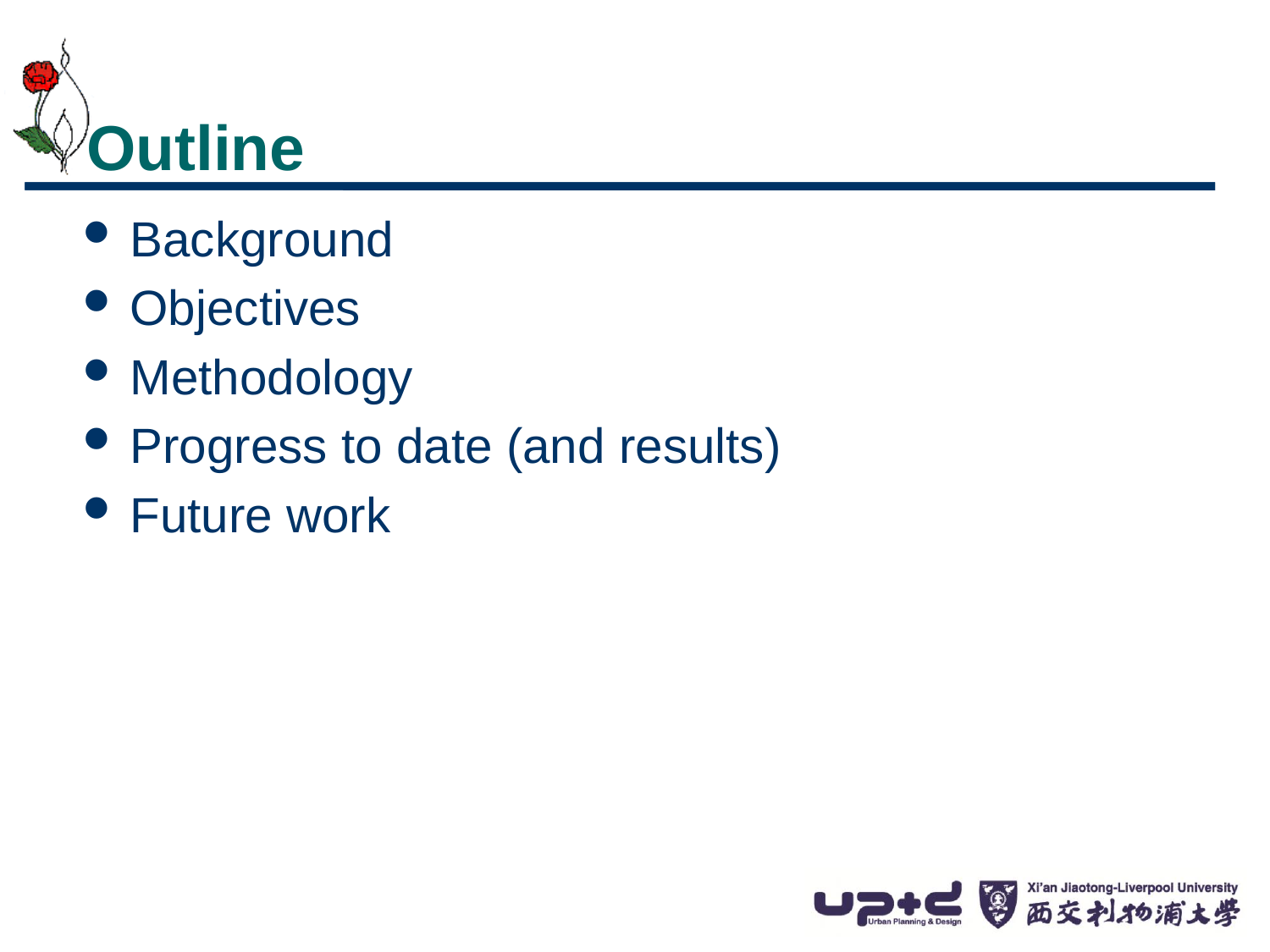

# Outline
Background
Objectives
Methodology
Progress to date (and results)
Future work
2